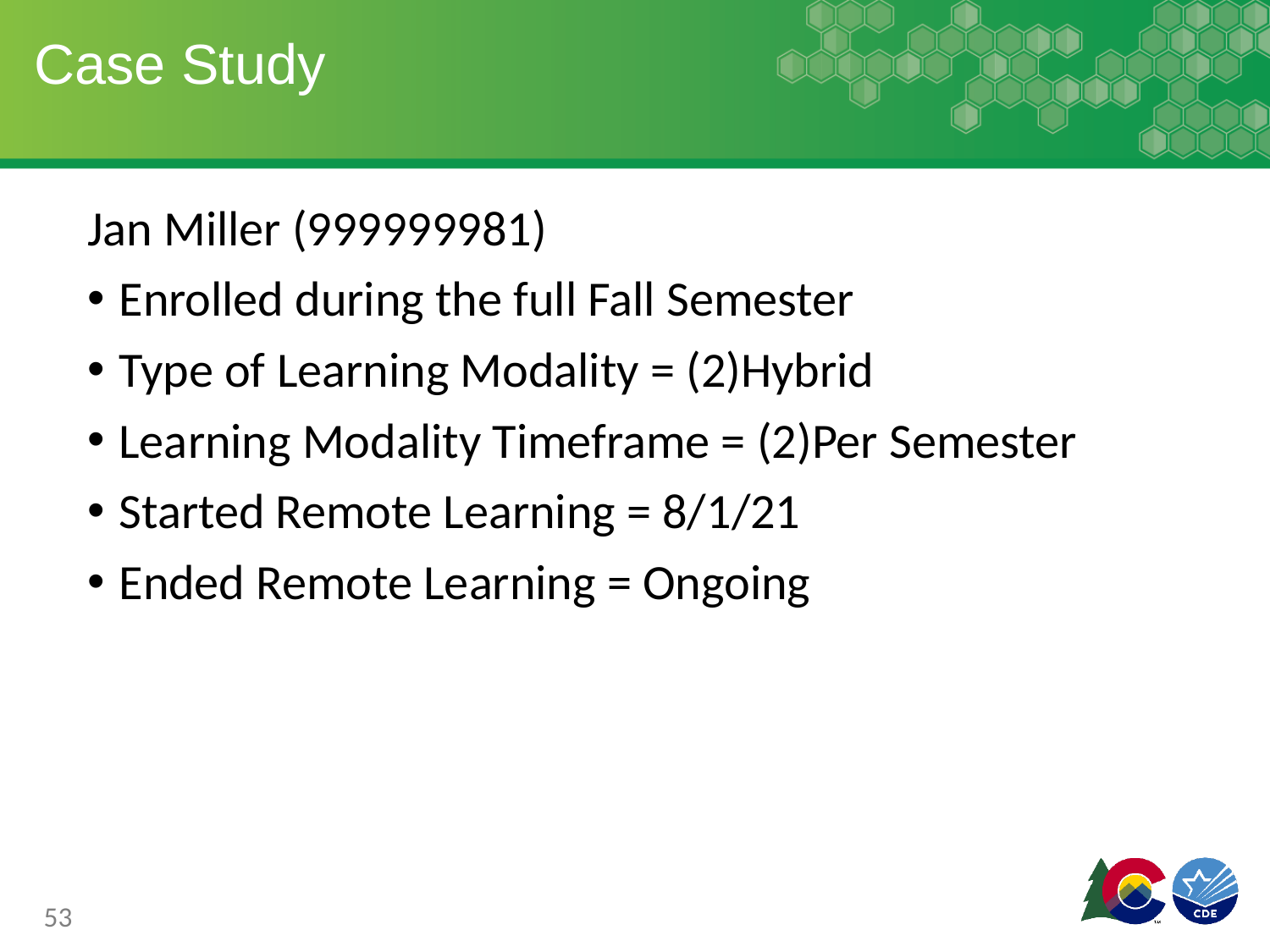

# Case Study
Jan Miller (999999981)
Enrolled during the full Fall Semester
Type of Learning Modality = (2)Hybrid
Learning Modality Timeframe = (2)Per Semester
Started Remote Learning = 8/1/21
Ended Remote Learning = Ongoing

53